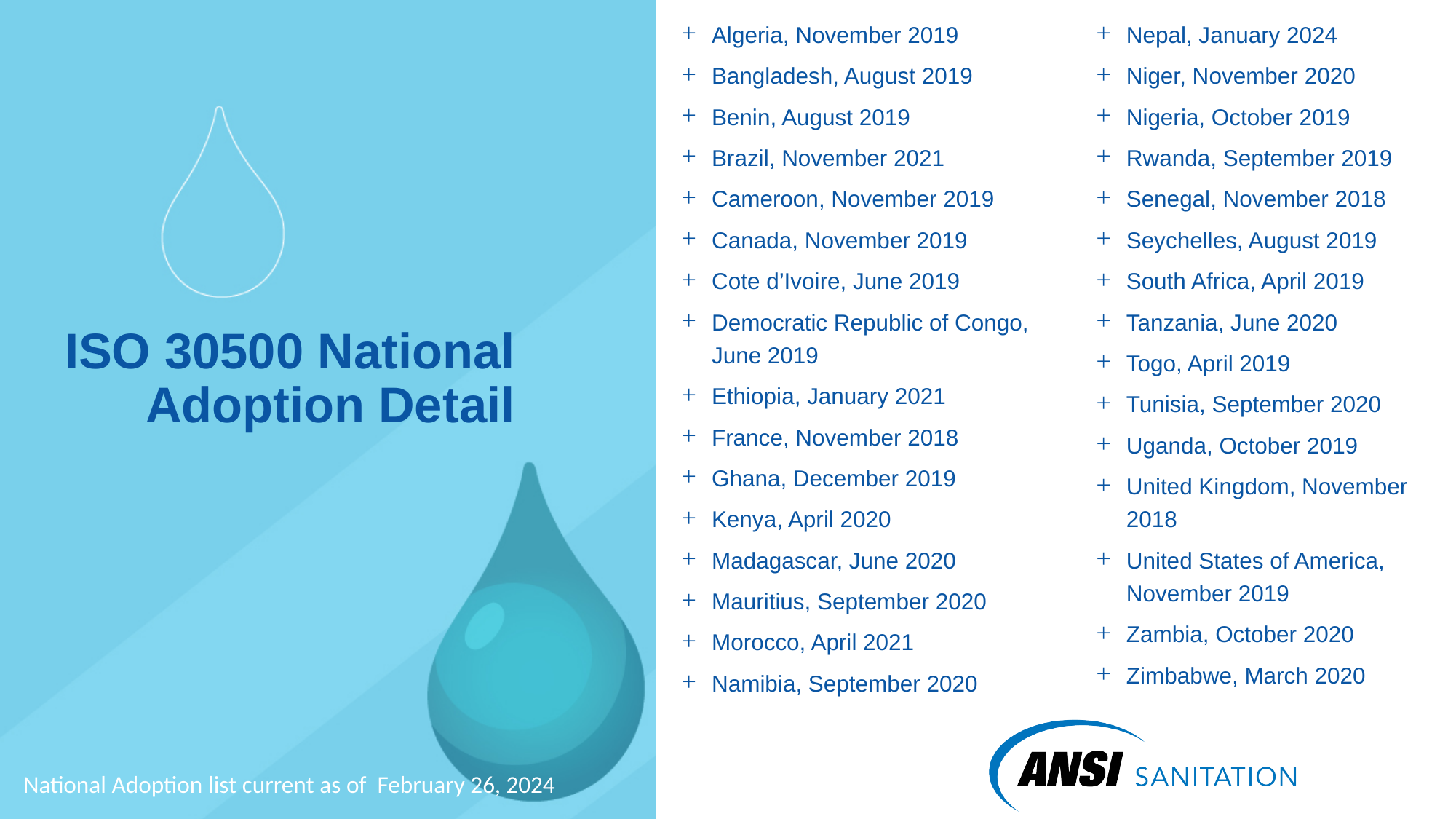

Algeria, November 2019
Bangladesh, August 2019
Benin, August 2019
Brazil, November 2021
Cameroon, November 2019
Canada, November 2019
Cote d’Ivoire, June 2019
Democratic Republic of Congo, June 2019
Ethiopia, January 2021
France, November 2018
Ghana, December 2019
Kenya, April 2020
Madagascar, June 2020
Mauritius, September 2020
Morocco, April 2021
Namibia, September 2020
Nepal, January 2024
Niger, November 2020
Nigeria, October 2019
Rwanda, September 2019
Senegal, November 2018
Seychelles, August 2019
South Africa, April 2019
Tanzania, June 2020
Togo, April 2019
Tunisia, September 2020
Uganda, October 2019
United Kingdom, November 2018
United States of America, November 2019
Zambia, October 2020
Zimbabwe, March 2020

# ISO 30500 National Adoption Detail
National Adoption list current as of  February 26, 2024